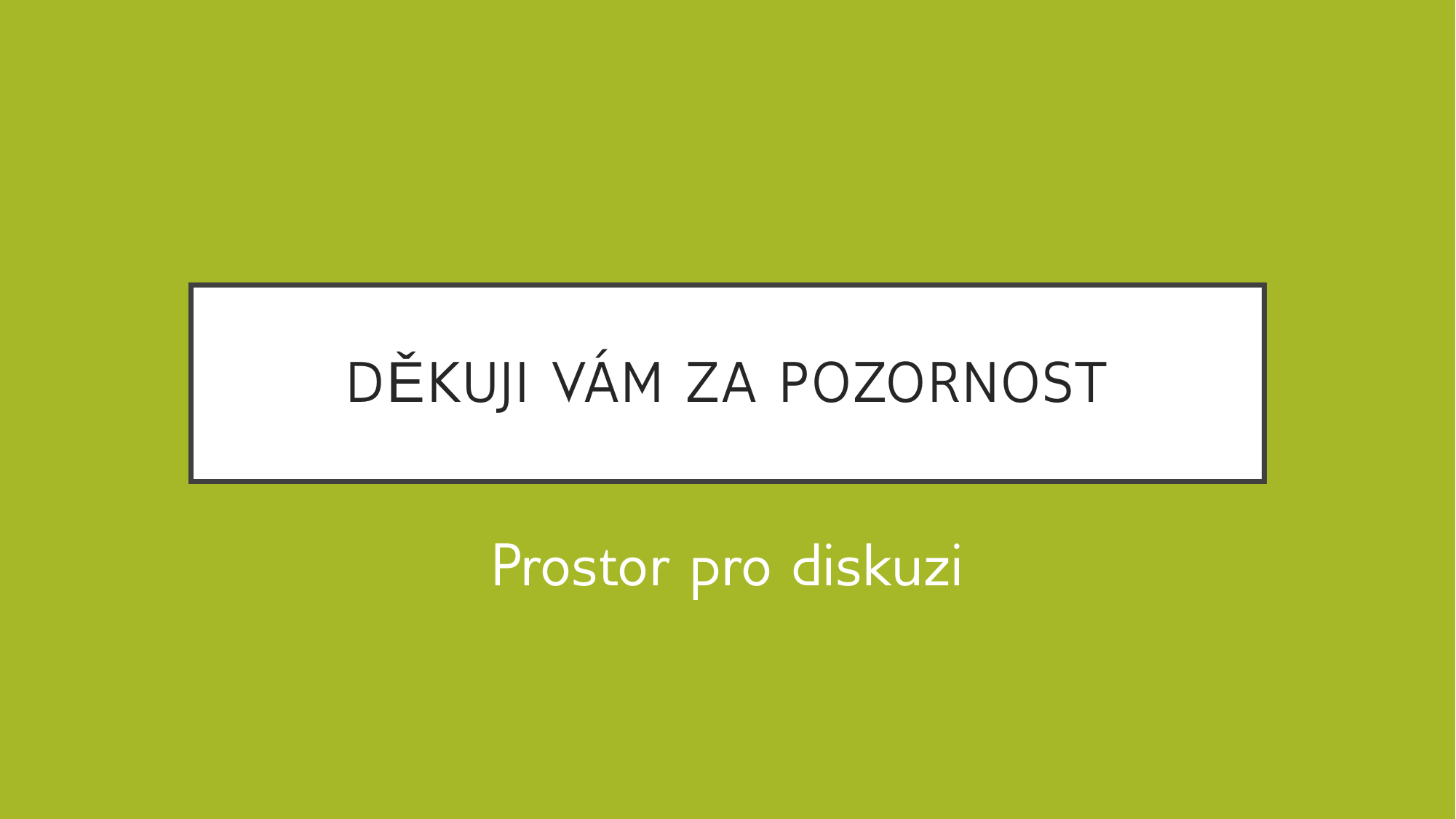

# Děkuji Vám za pozornost
Prostor pro diskuzi